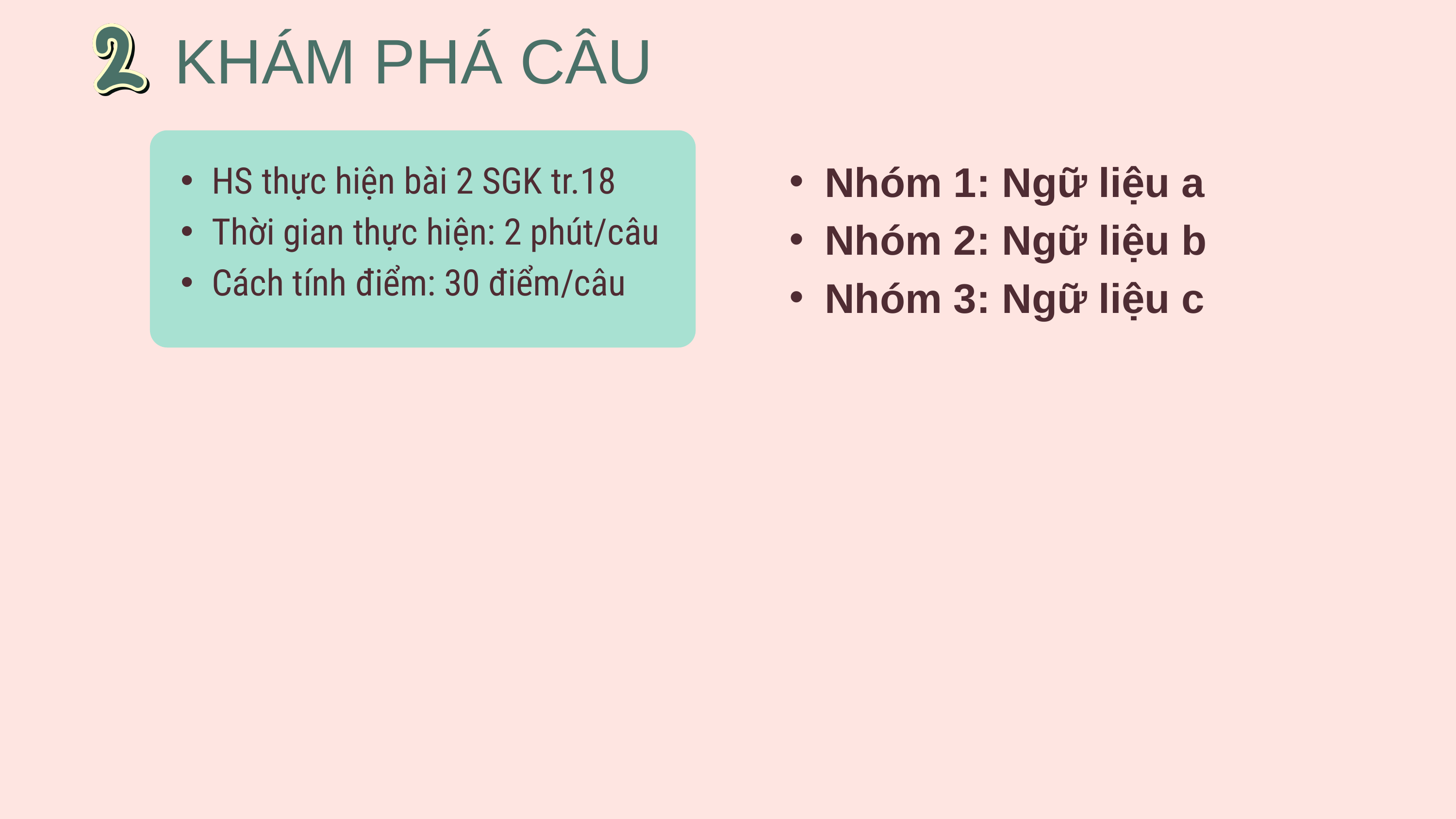

KHÁM PHÁ CÂU

Nhóm 1: Ngữ liệu a
Nhóm 2: Ngữ liệu b
Nhóm 3: Ngữ liệu c
HS thực hiện bài 2 SGK tr.18
Thời gian thực hiện: 2 phút/câu
Cách tính điểm: 30 điểm/câu